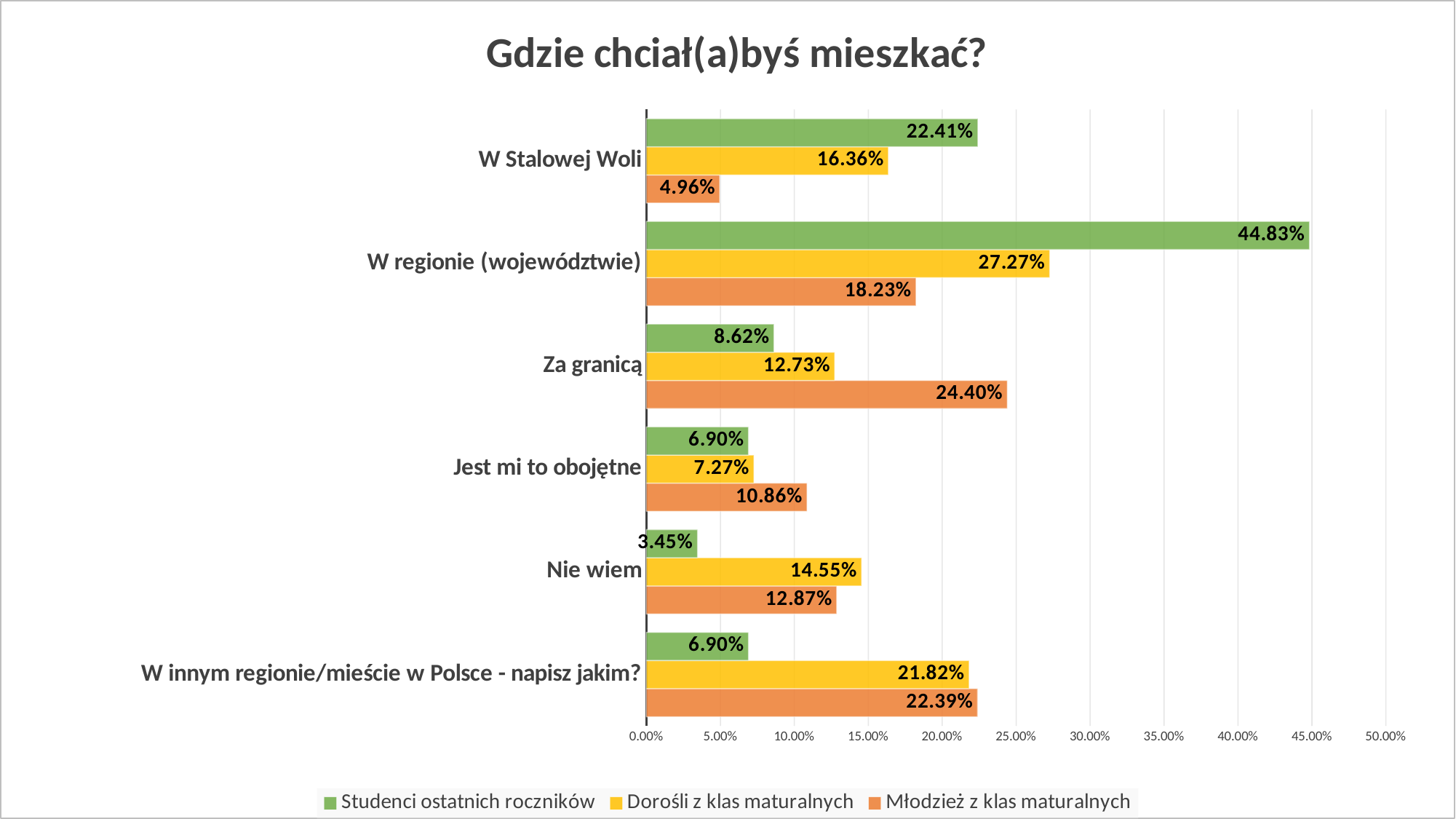

### Chart: Gdzie chciał(a)byś mieszkać?

| Category | Młodzież z klas maturalnych | Dorośli z klas maturalnych | Studenci ostatnich roczników |
|---|---|---|---|
| W innym regionie/mieście w Polsce - napisz jakim? | 0.2239 | 0.2182 | 0.069 |
| Nie wiem | 0.1287 | 0.1455 | 0.0345 |
| Jest mi to obojętne | 0.1086 | 0.0727 | 0.069 |
| Za granicą | 0.244 | 0.1273 | 0.0862 |
| W regionie (województwie) | 0.1823 | 0.2727 | 0.4483 |
| W Stalowej Woli | 0.0496 | 0.1636 | 0.2241 |